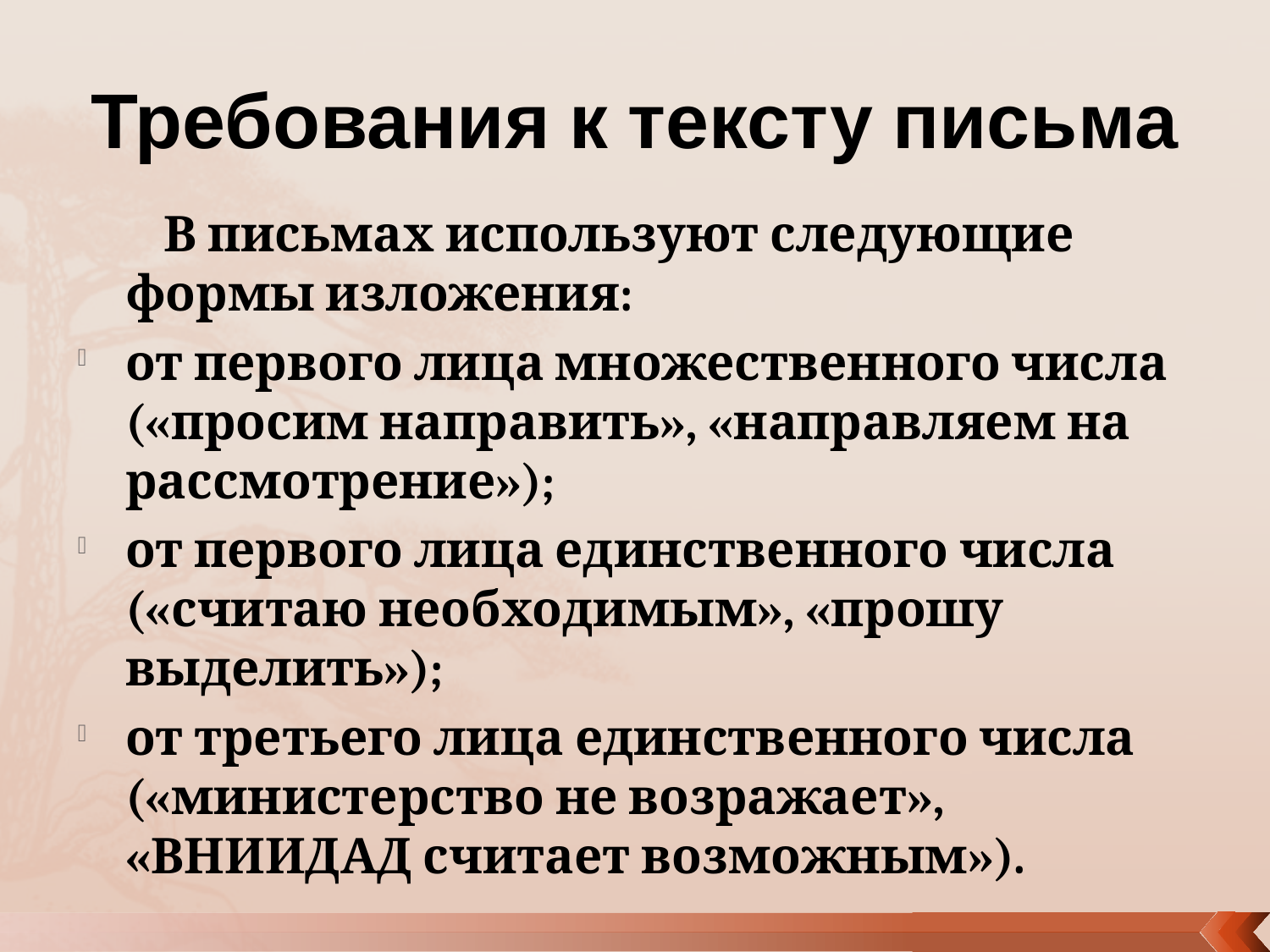

# Требования к тексту письма
        В письмах используют следующие формы изложения:
от первого лица множественного числа («просим направить», «направляем на рассмотрение»);
от первого лица единственного числа («считаю необходимым», «прошу выделить»);
от третьего лица единственного числа («министерство не возражает», «ВНИИДАД считает возможным»).